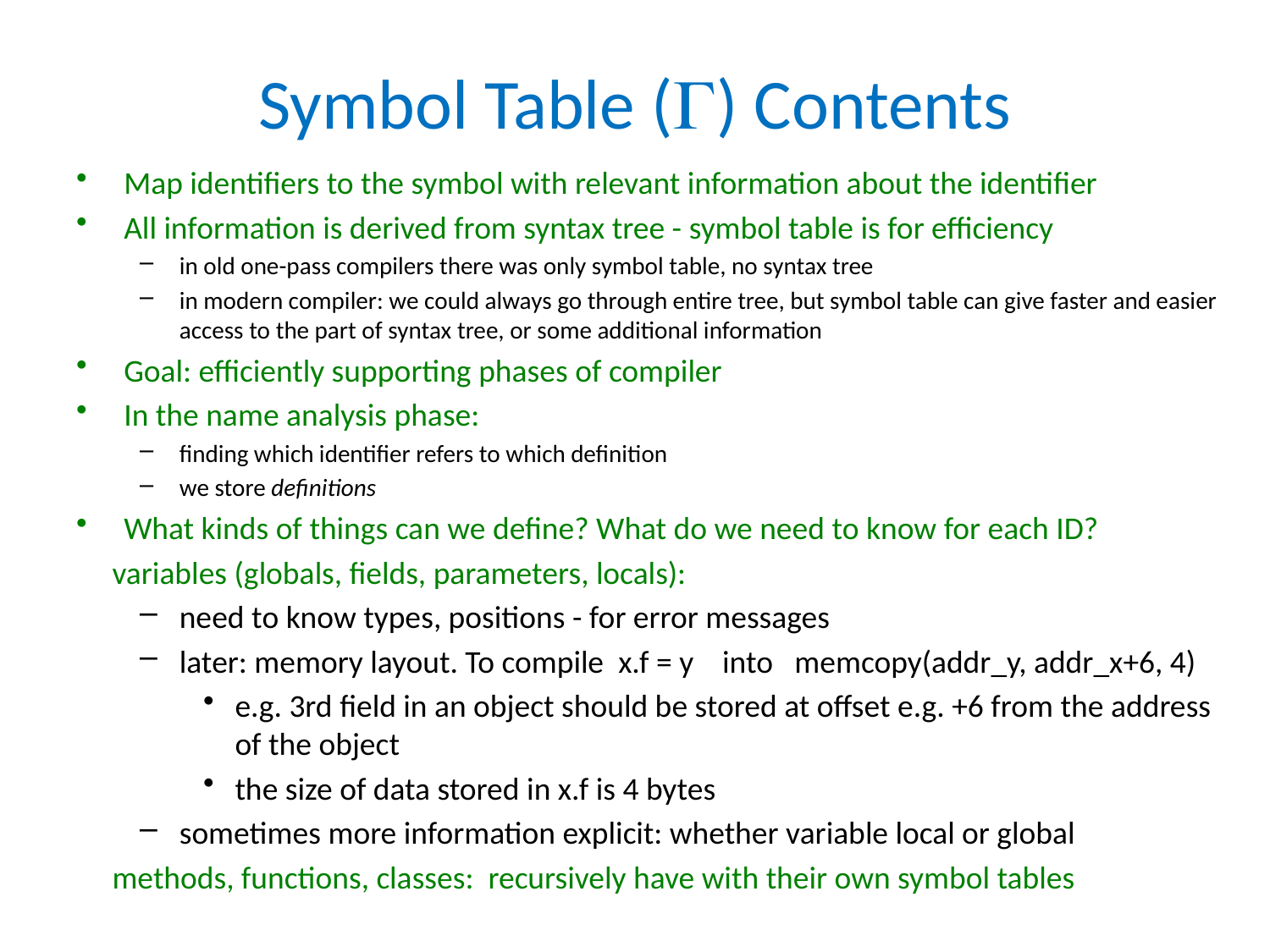

# Symbol Table (Γ) Contents
Map identifiers to the symbol with relevant information about the identifier
All information is derived from syntax tree - symbol table is for efficiency
in old one-pass compilers there was only symbol table, no syntax tree
in modern compiler: we could always go through entire tree, but symbol table can give faster and easier access to the part of syntax tree, or some additional information
Goal: efficiently supporting phases of compiler
In the name analysis phase:
finding which identifier refers to which definition
we store definitions
What kinds of things can we define? What do we need to know for each ID?
     variables (globals, fields, parameters, locals):
need to know types, positions - for error messages
later: memory layout. To compile  x.f = y    into   memcopy(addr_y, addr_x+6, 4)
e.g. 3rd field in an object should be stored at offset e.g. +6 from the address of the object
the size of data stored in x.f is 4 bytes
sometimes more information explicit: whether variable local or global
     methods, functions, classes:  recursively have with their own symbol tables